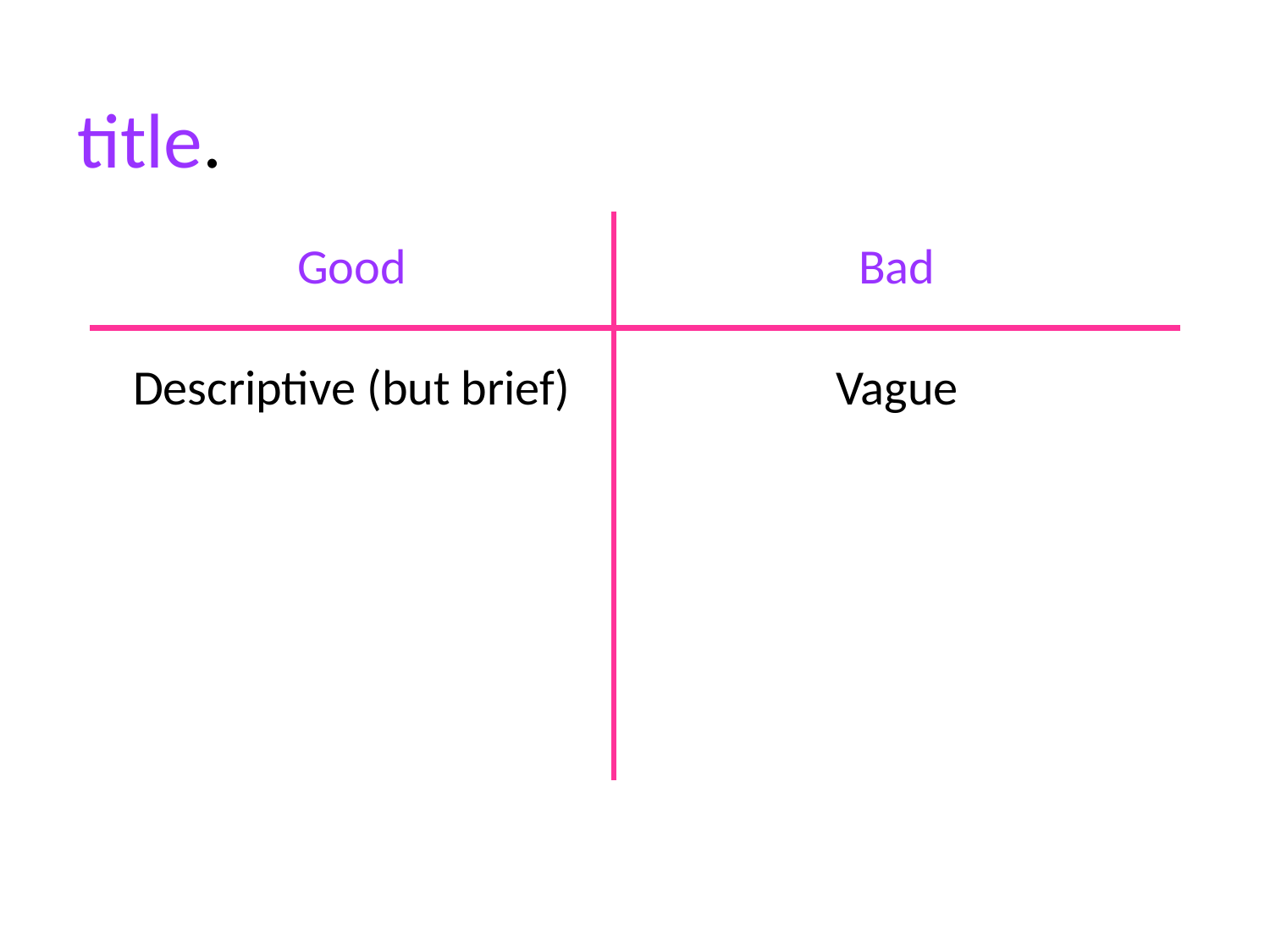

title.
Bad
Good
Vague

Descriptive (but brief)